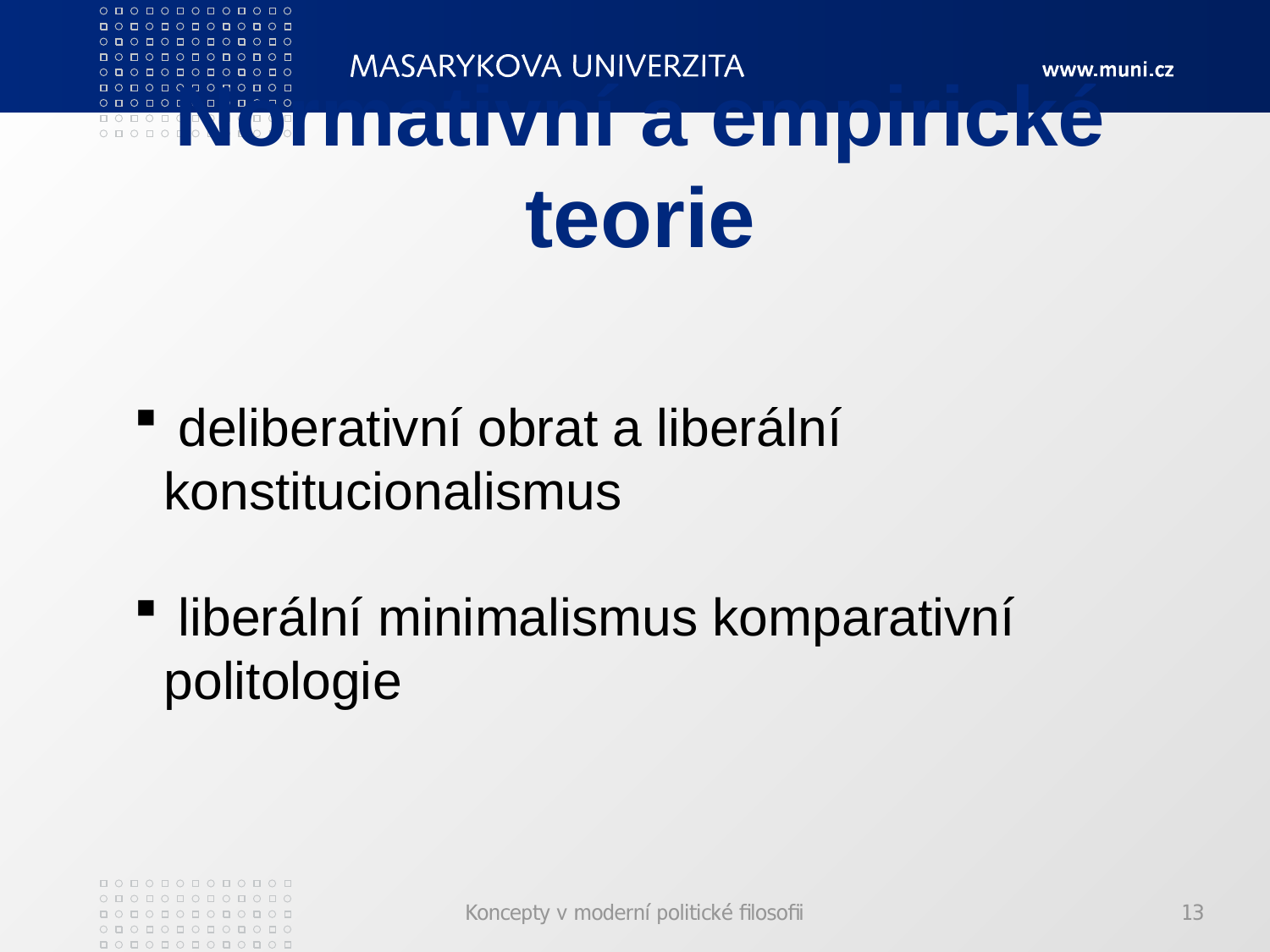

# Normativní a empirické teorie
 deliberativní obrat a liberální 	konstitucionalismus

 liberální minimalismus komparativní 	politologie
Koncepty v moderní politické filosofii
13